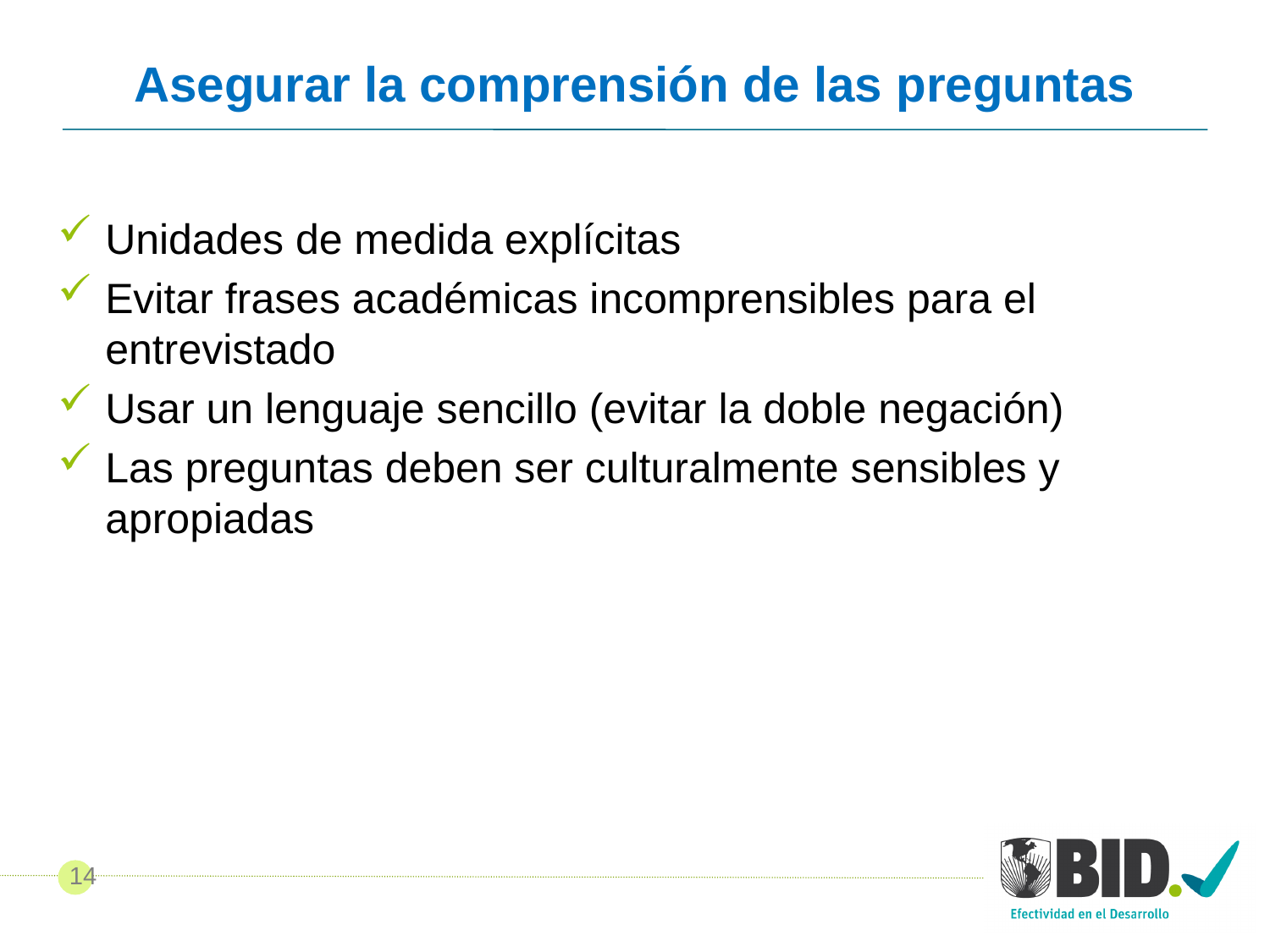

# Asegurar la comprensión de las preguntas
Unidades de medida explícitas
Evitar frases académicas incomprensibles para el entrevistado
Usar un lenguaje sencillo (evitar la doble negación)
Las preguntas deben ser culturalmente sensibles y apropiadas

14